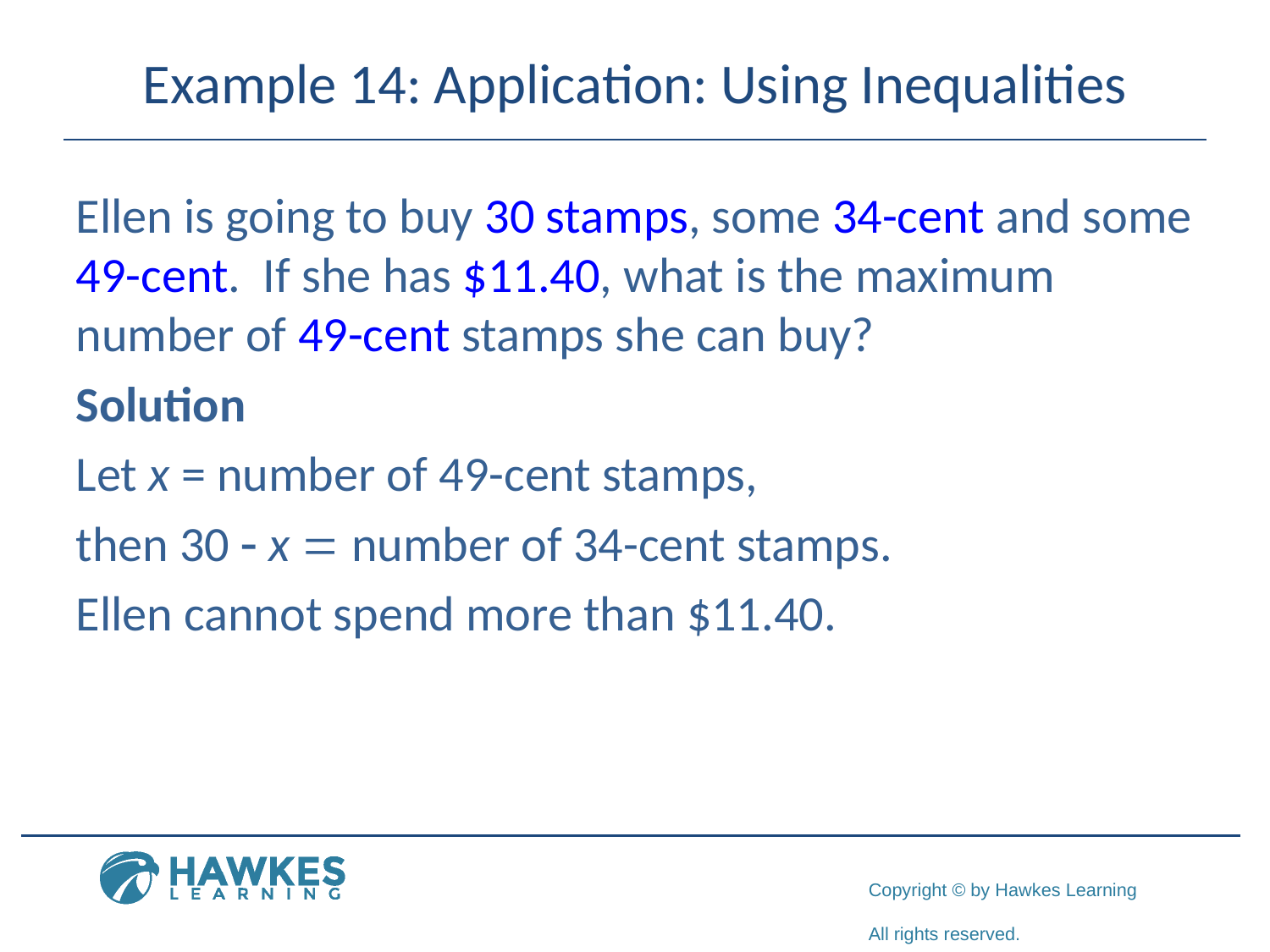

# Example 14: Application: Using Inequalities
Ellen is going to buy 30 stamps, some 34-cent and some 49-cent.  If she has $11.40, what is the maximum number of 49-cent stamps she can buy?
Solution
Let x = number of 49-cent stamps,
then 30 − x = number of 34-cent stamps.
Ellen cannot spend more than $11.40.